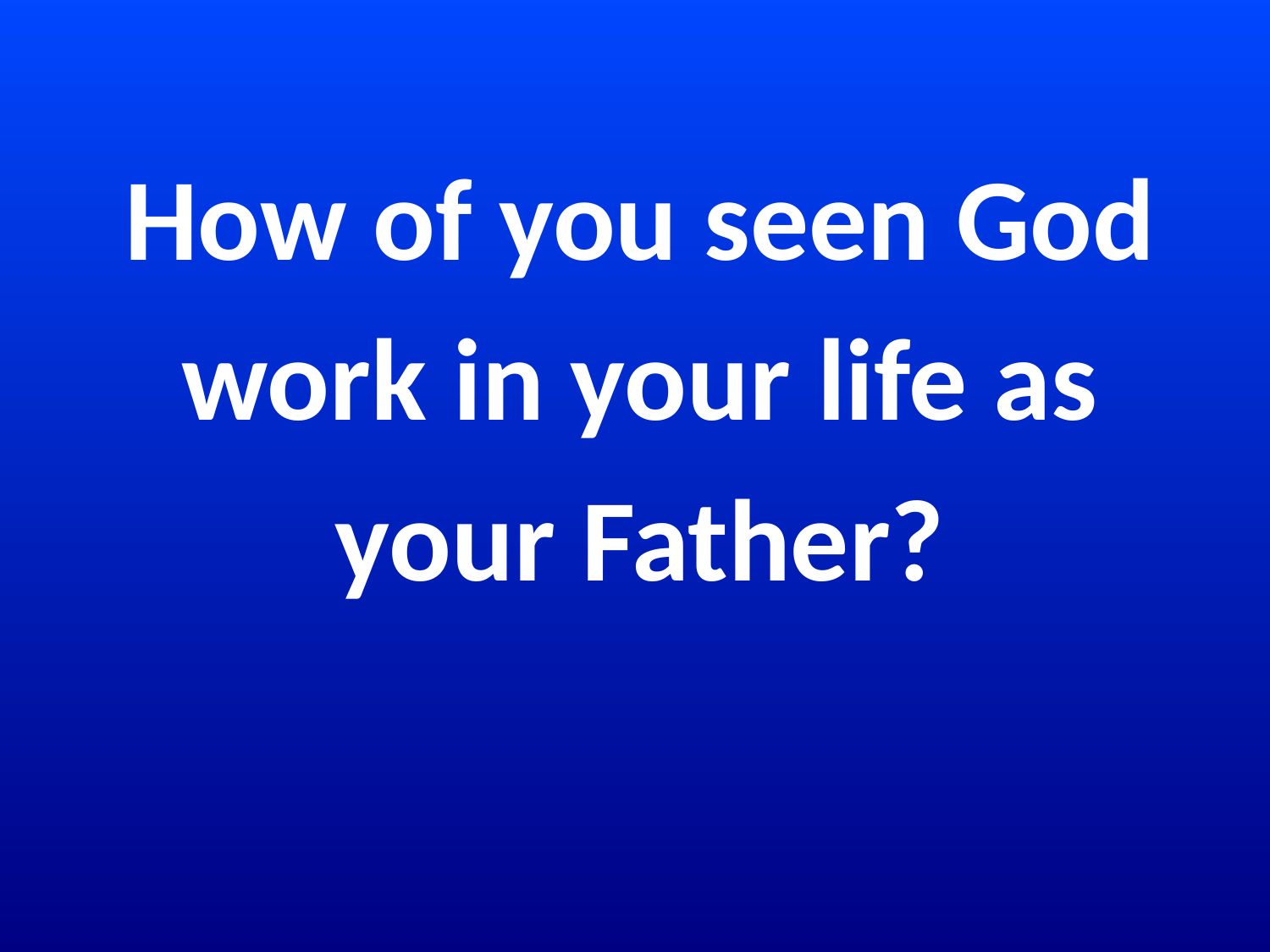

How of you seen God work in your life as your Father?